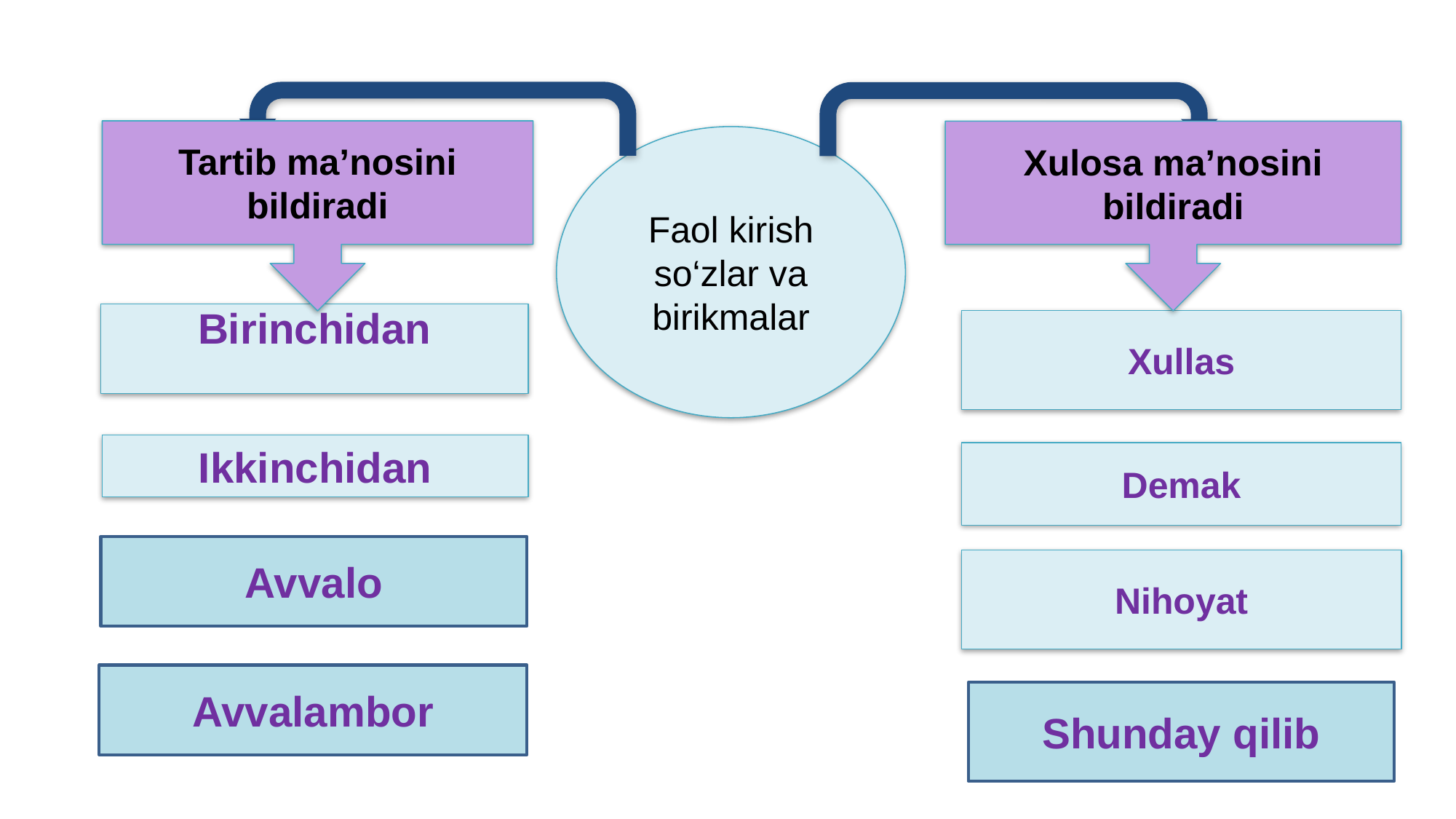

Tartib ma’nosini bildiradi
Xulosa ma’nosini bildiradi
Faol kirish so‘zlar va birikmalar
Birinchidan

Xullas
Ikkinchidan
Demak
Avvalo
Nihoyat
Avvalambor
Shunday qilib